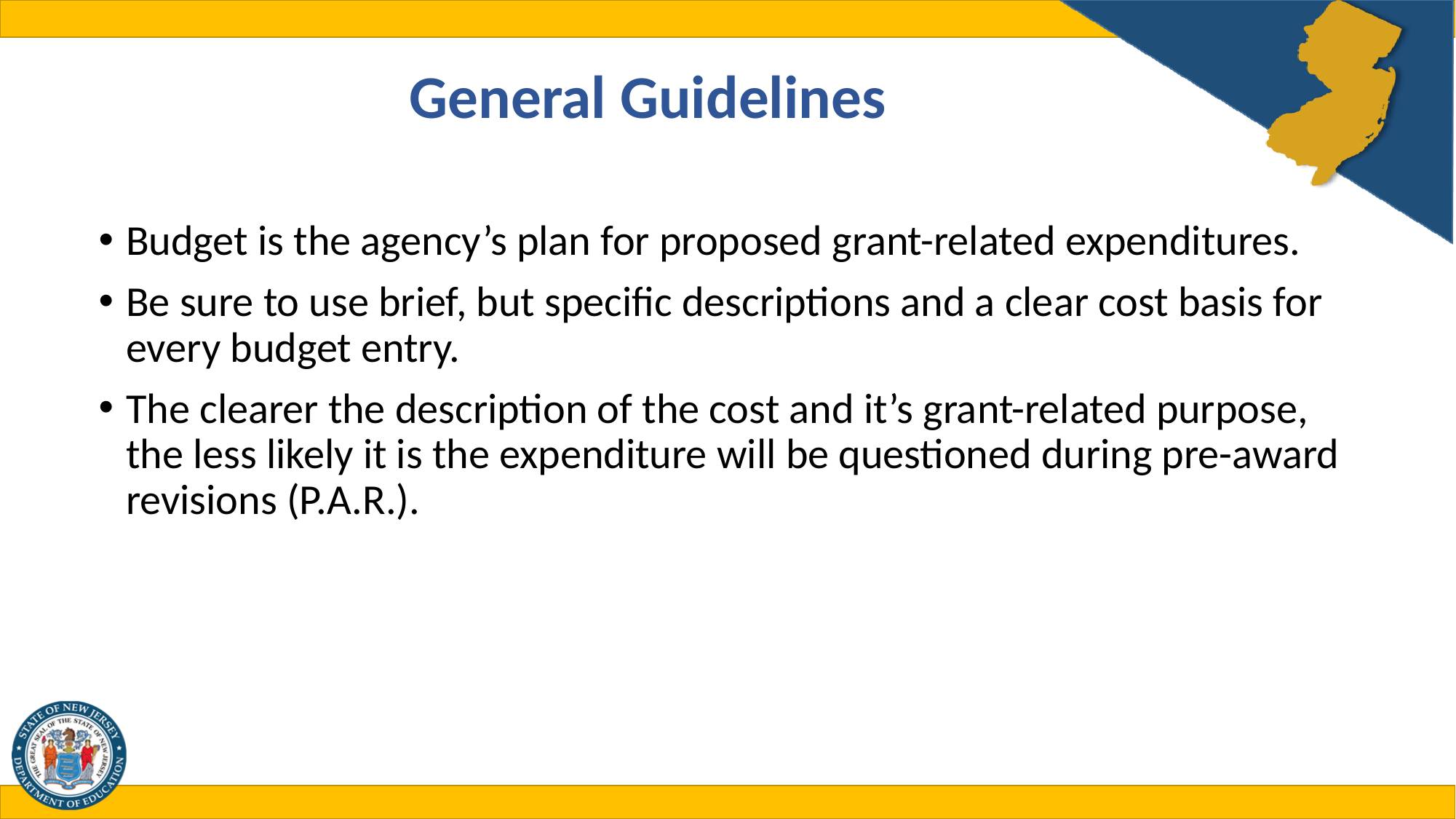

# General Guidelines
Budget is the agency’s plan for proposed grant-related expenditures.
Be sure to use brief, but specific descriptions and a clear cost basis for every budget entry.
The clearer the description of the cost and it’s grant-related purpose, the less likely it is the expenditure will be questioned during pre-award revisions (P.A.R.).